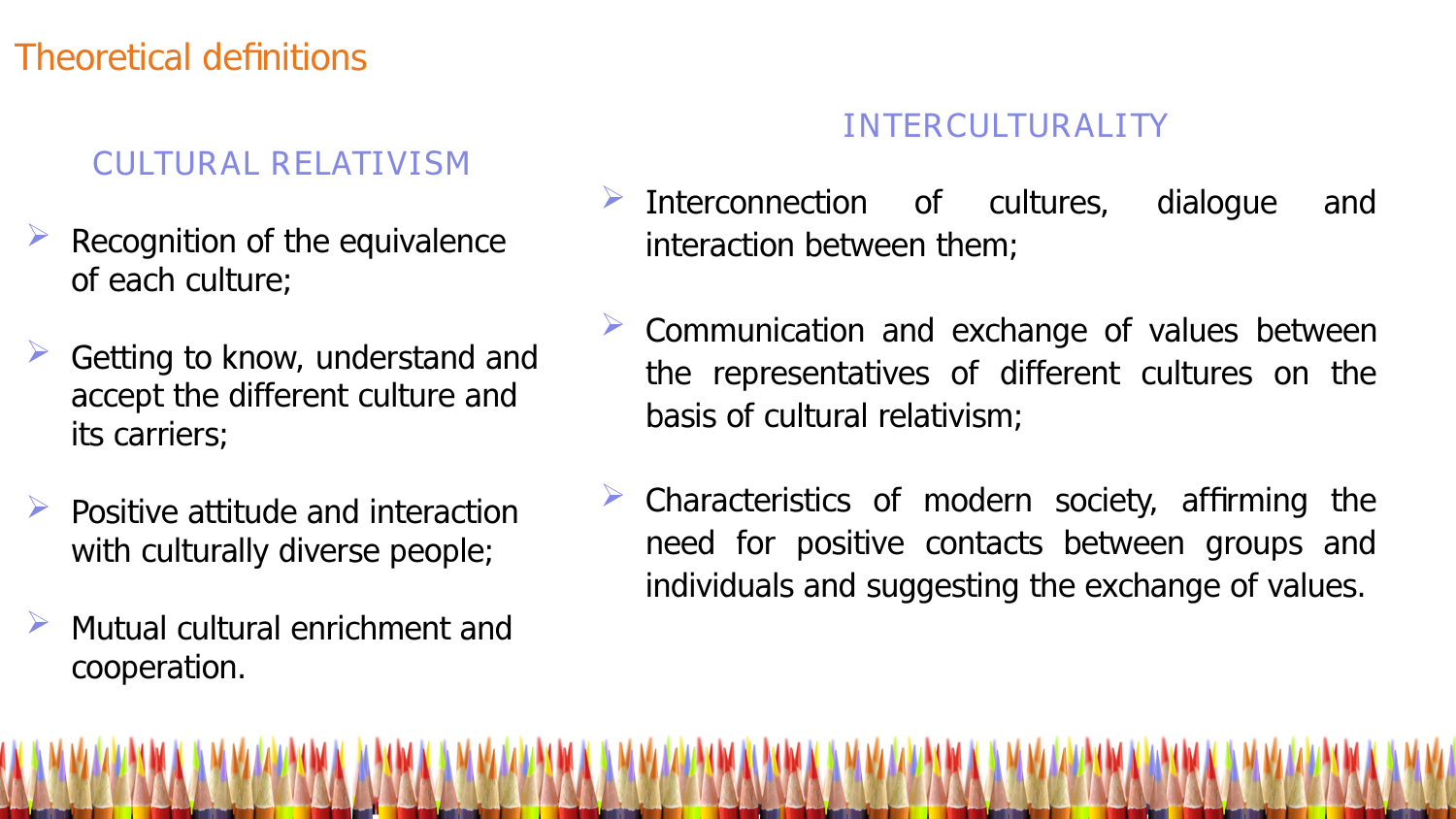

Theoretical definitions
INTERCULTURALITY

Interconnection of cultures, dialogue and interaction between them;

Communication and exchange of values ​​between the representatives of different cultures on the basis of cultural relativism;

Characteristics of modern society, affirming the need for positive contacts between groups and individuals and suggesting the exchange of values.
CULTURAL RELATIVISM

Recognition of the equivalence of each culture;

Getting to know, understand and accept the different culture and its carriers;

Positive attitude and interaction with culturally diverse people;

Mutual cultural enrichment and cooperation.